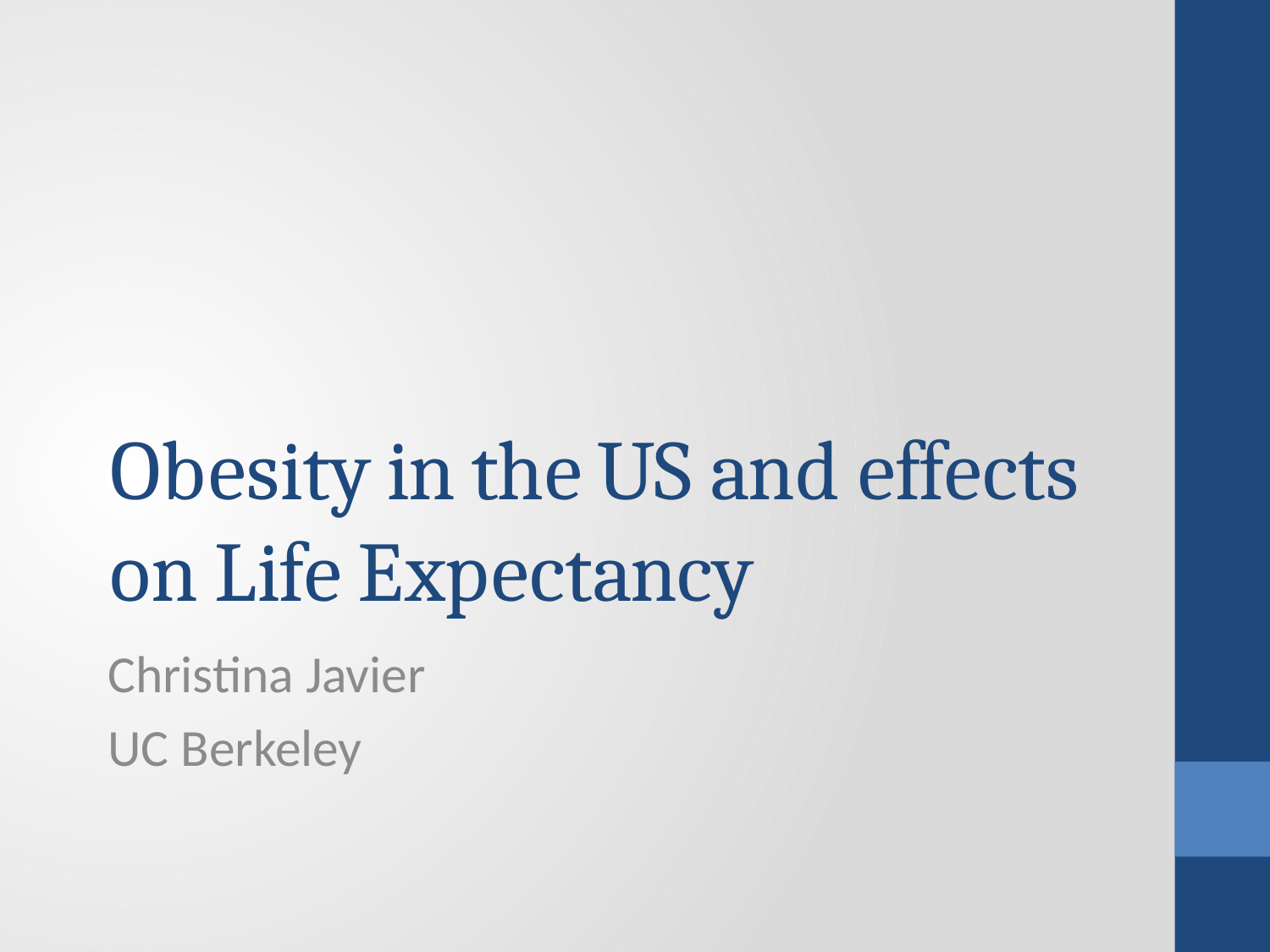

# Obesity in the US and effects on Life Expectancy
Christina Javier
UC Berkeley